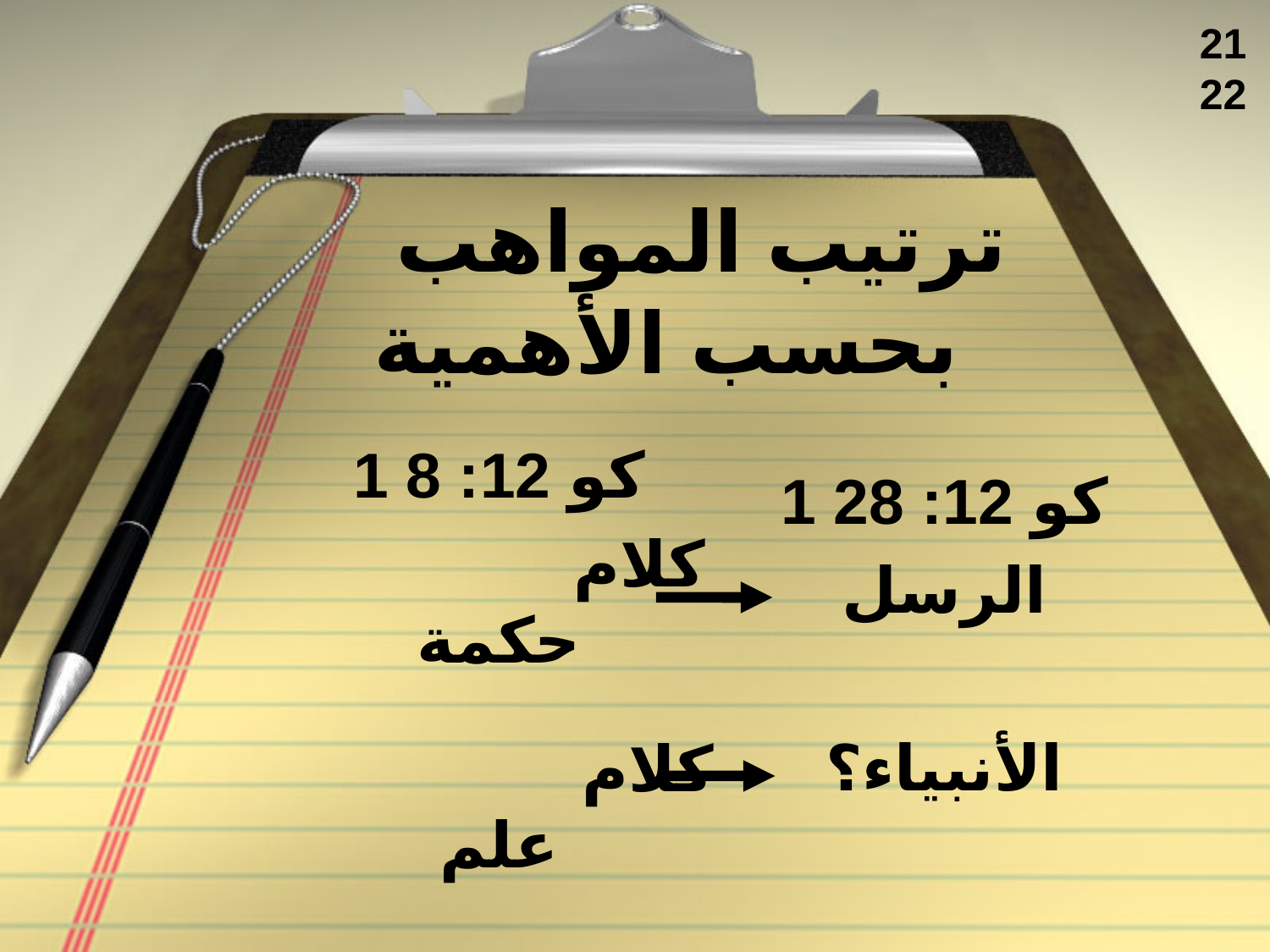

21
22
# ترتيب المواهب    بحسب الأهمية
1 كو 12: 8
كلام                 حكمة

كلام                  علم
1 كو 12: 28
الرسل

الأنبياء؟